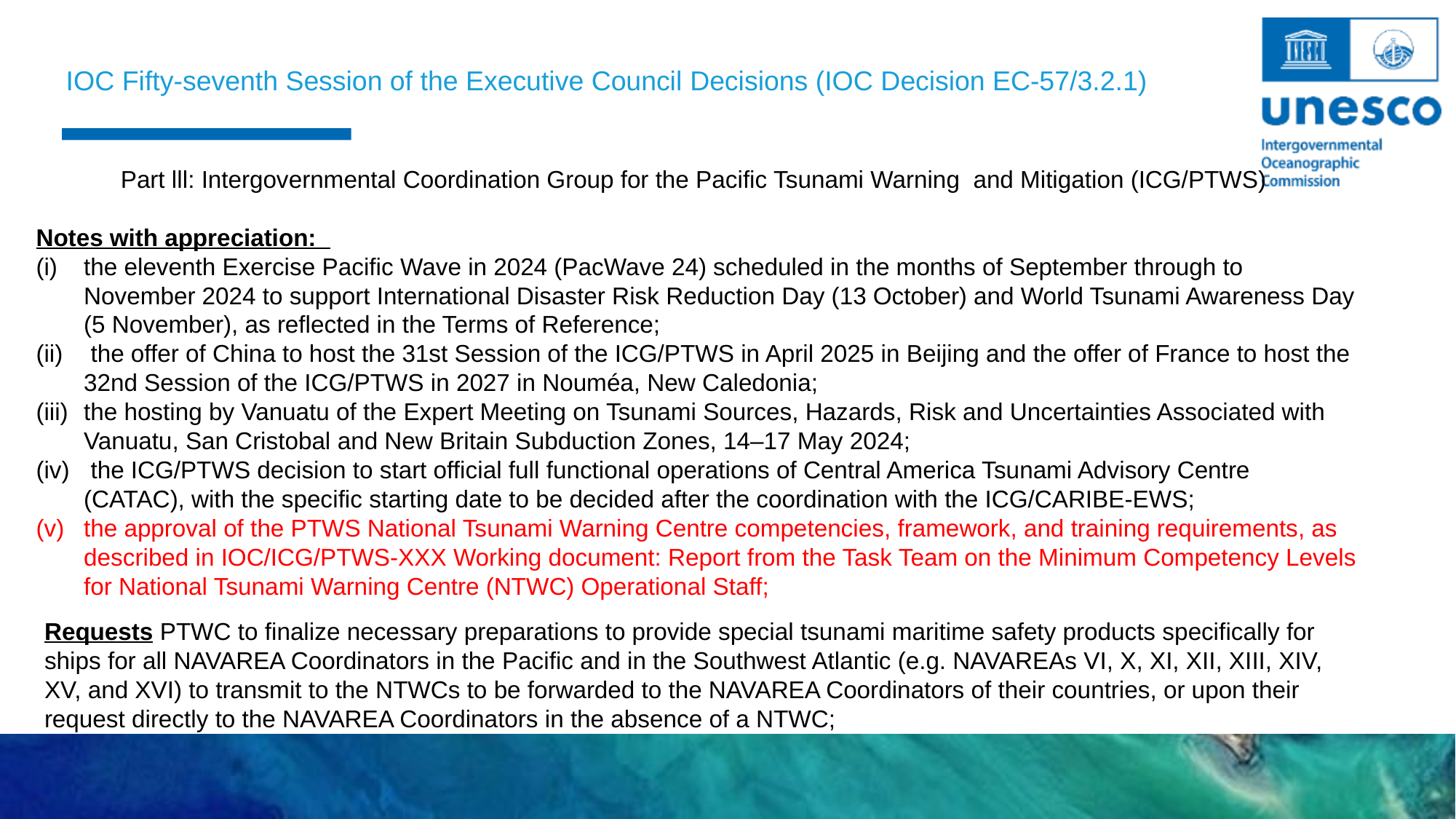

IOC Fifty-seventh Session of the Executive Council Decisions (IOC Decision EC-57/3.2.1)
Part lll: Intergovernmental Coordination Group for the Pacific Tsunami Warning  and Mitigation (ICG/PTWS)

Notes with appreciation:
the eleventh Exercise Pacific Wave in 2024 (PacWave 24) scheduled in the months of September through to November 2024 to support International Disaster Risk Reduction Day (13 October) and World Tsunami Awareness Day (5 November), as reflected in the Terms of Reference;
 the offer of China to host the 31st Session of the ICG/PTWS in April 2025 in Beijing and the offer of France to host the 32nd Session of the ICG/PTWS in 2027 in Nouméa, New Caledonia;
the hosting by Vanuatu of the Expert Meeting on Tsunami Sources, Hazards, Risk and Uncertainties Associated with Vanuatu, San Cristobal and New Britain Subduction Zones, 14–17 May 2024;
 the ICG/PTWS decision to start official full functional operations of Central America Tsunami Advisory Centre (CATAC), with the specific starting date to be decided after the coordination with the ICG/CARIBE-EWS;
the approval of the PTWS National Tsunami Warning Centre competencies, framework, and training requirements, as described in IOC/ICG/PTWS-XXX Working document: Report from the Task Team on the Minimum Competency Levels for National Tsunami Warning Centre (NTWC) Operational Staff;
Requests PTWC to finalize necessary preparations to provide special tsunami maritime safety products specifically for ships for all NAVAREA Coordinators in the Pacific and in the Southwest Atlantic (e.g. NAVAREAs VI, X, XI, XII, XIII, XIV, XV, and XVI) to transmit to the NTWCs to be forwarded to the NAVAREA Coordinators of their countries, or upon their request directly to the NAVAREA Coordinators in the absence of a NTWC;